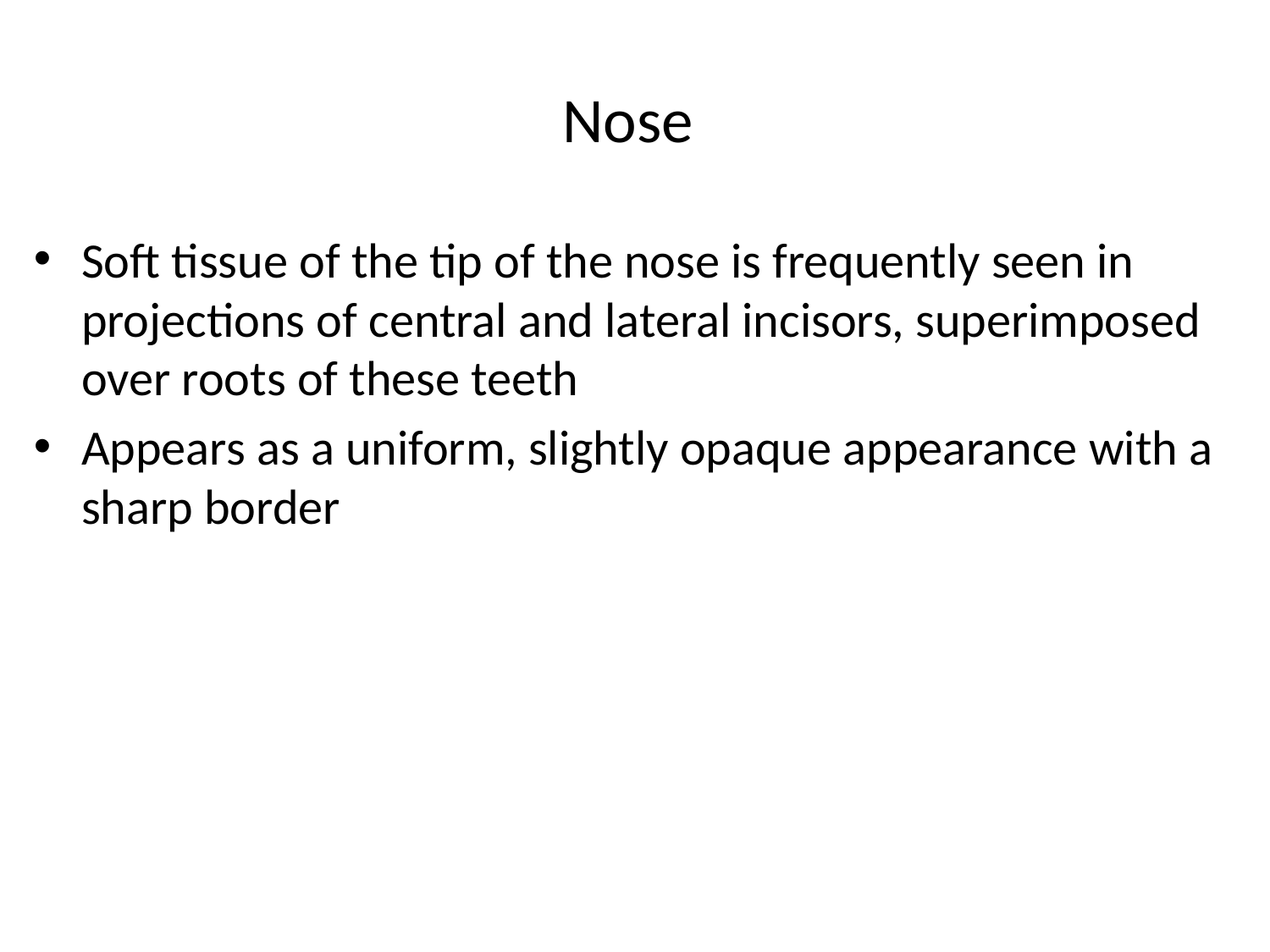

# Nose
Soft tissue of the tip of the nose is frequently seen in projections of central and lateral incisors, superimposed over roots of these teeth
Appears as a uniform, slightly opaque appearance with a sharp border